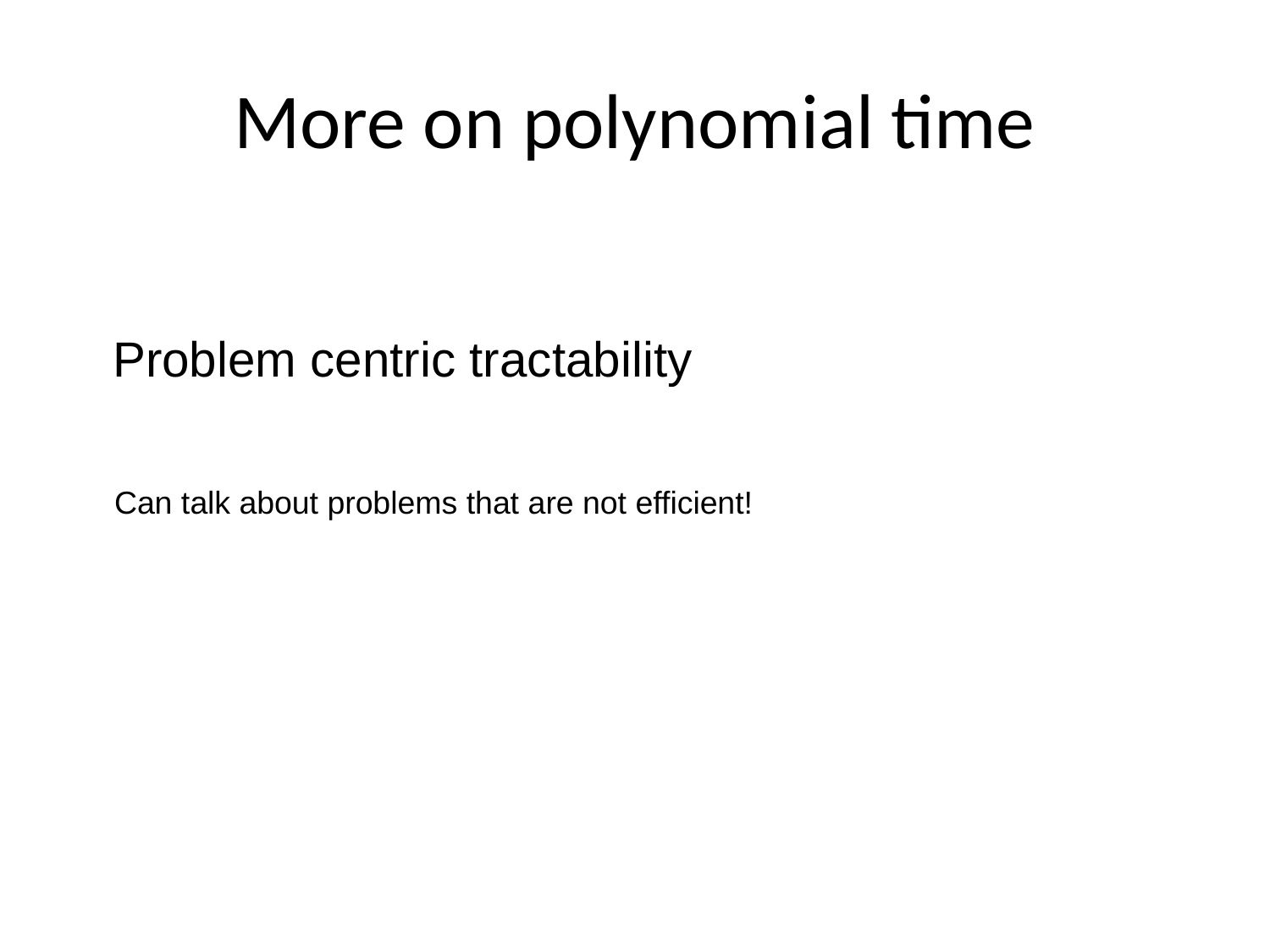

# More on polynomial time
Problem centric tractability
Can talk about problems that are not efficient!